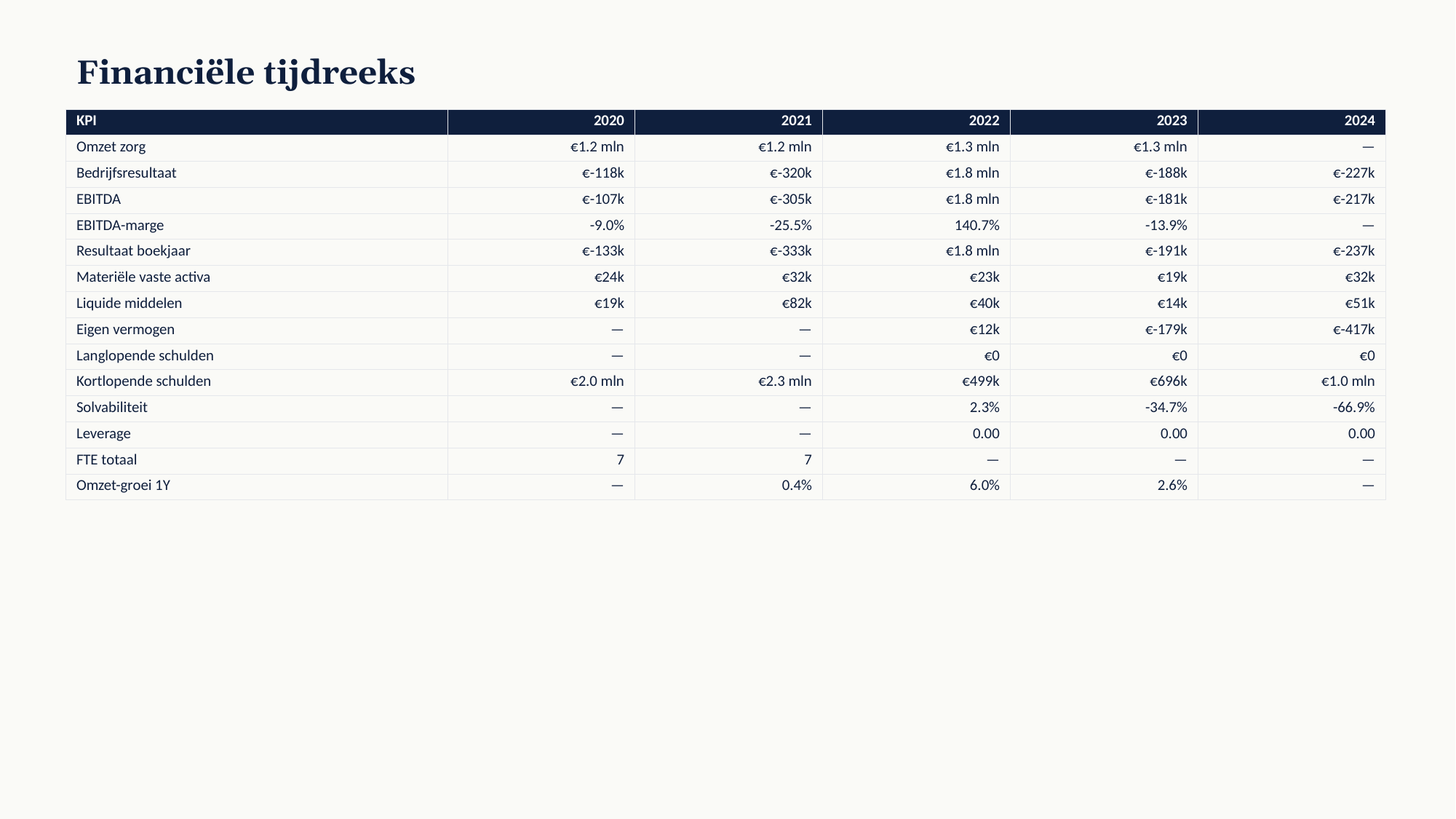

Financiële tijdreeks
| KPI | 2020 | 2021 | 2022 | 2023 | 2024 |
| --- | --- | --- | --- | --- | --- |
| Omzet zorg | €1.2 mln | €1.2 mln | €1.3 mln | €1.3 mln | — |
| Bedrijfsresultaat | €-118k | €-320k | €1.8 mln | €-188k | €-227k |
| EBITDA | €-107k | €-305k | €1.8 mln | €-181k | €-217k |
| EBITDA-marge | -9.0% | -25.5% | 140.7% | -13.9% | — |
| Resultaat boekjaar | €-133k | €-333k | €1.8 mln | €-191k | €-237k |
| Materiële vaste activa | €24k | €32k | €23k | €19k | €32k |
| Liquide middelen | €19k | €82k | €40k | €14k | €51k |
| Eigen vermogen | — | — | €12k | €-179k | €-417k |
| Langlopende schulden | — | — | €0 | €0 | €0 |
| Kortlopende schulden | €2.0 mln | €2.3 mln | €499k | €696k | €1.0 mln |
| Solvabiliteit | — | — | 2.3% | -34.7% | -66.9% |
| Leverage | — | — | 0.00 | 0.00 | 0.00 |
| FTE totaal | 7 | 7 | — | — | — |
| Omzet-groei 1Y | — | 0.4% | 6.0% | 2.6% | — |